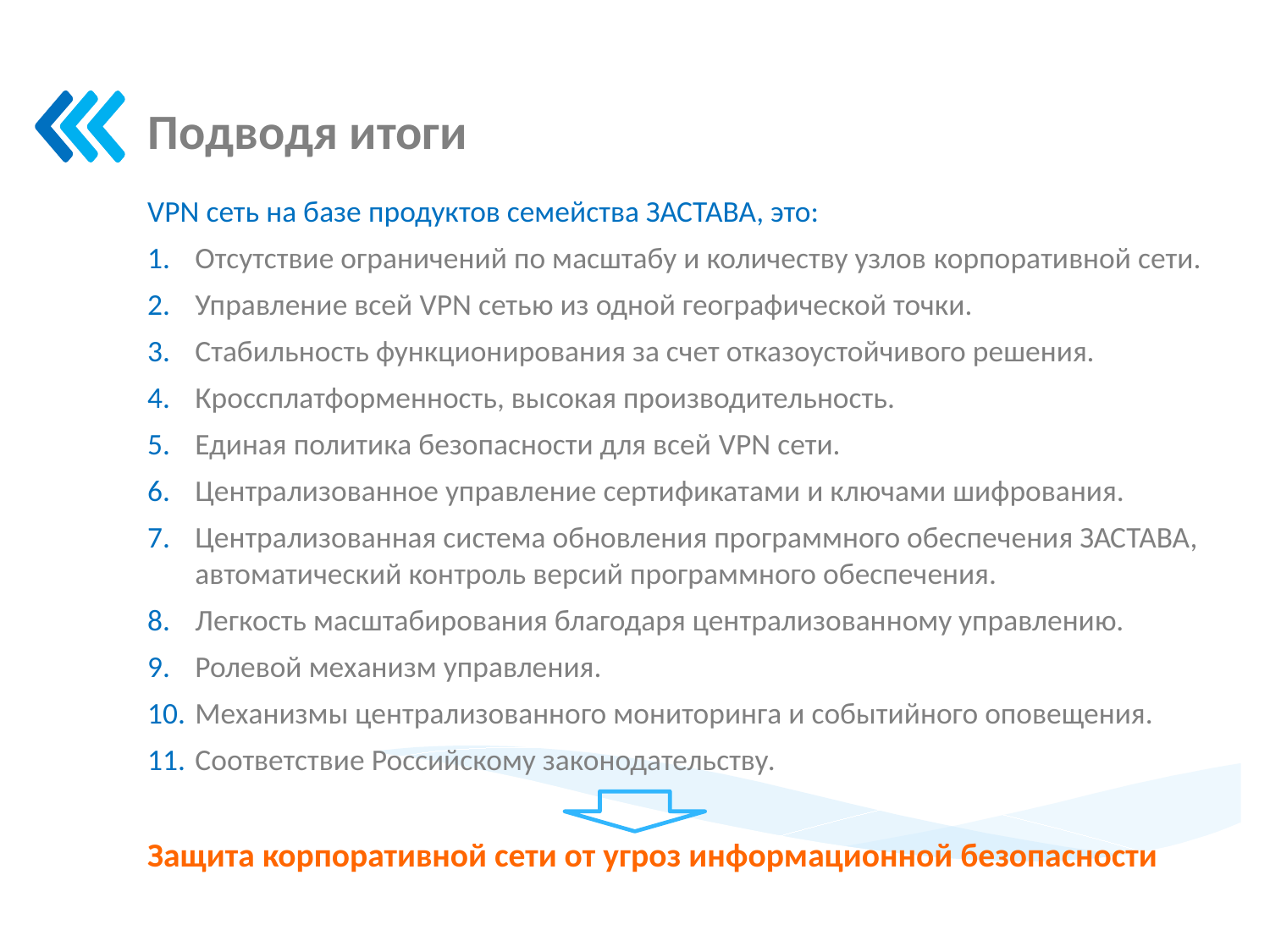

Подводя итоги
VPN сеть на базе продуктов семейства ЗАСТАВА, это:
Отсутствие ограничений по масштабу и количеству узлов корпоративной сети.
Управление всей VPN сетью из одной географической точки.
Стабильность функционирования за счет отказоустойчивого решения.
Кроссплатформенность, высокая производительность.
Единая политика безопасности для всей VPN сети.
Централизованное управление сертификатами и ключами шифрования.
Централизованная система обновления программного обеспечения ЗАСТАВА, автоматический контроль версий программного обеспечения.
Легкость масштабирования благодаря централизованному управлению.
Ролевой механизм управления.
Механизмы централизованного мониторинга и событийного оповещения.
Соответствие Российскому законодательству.

Защита корпоративной сети от угроз информационной безопасности